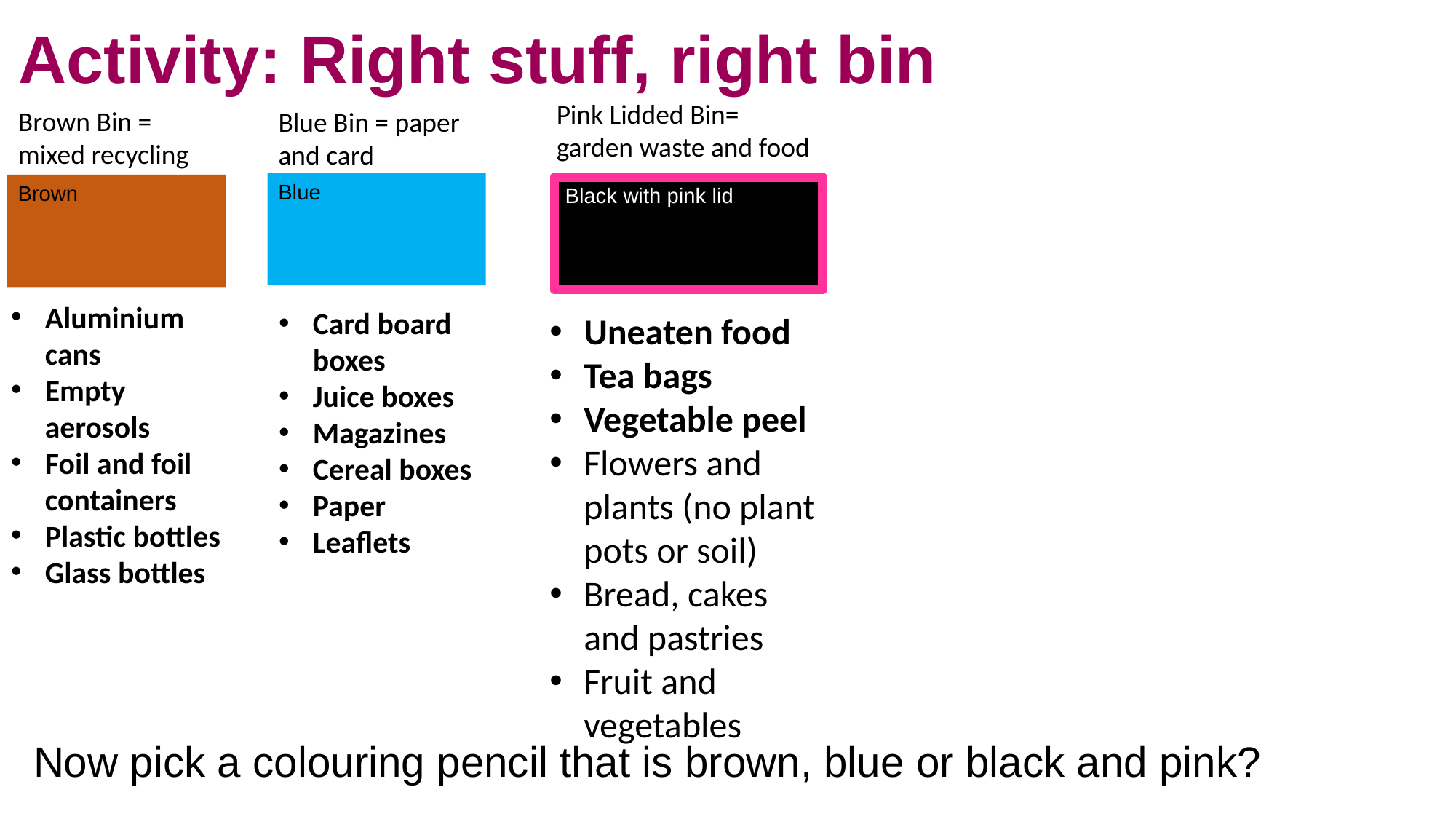

# Activity: Right stuff, right bin
Pink Lidded Bin= garden waste and food

Brown Bin = mixed recycling

Blue Bin = paper and card

Blue

Brown

Black with pink lid

Aluminium cans
Empty aerosols
Foil and foil containers
Plastic bottles
Glass bottles
Card board boxes
Juice boxes
Magazines
Cereal boxes
Paper
Leaflets
Uneaten food
Tea bags
Vegetable peel
Flowers and plants (no plant pots or soil)
Bread, cakes and pastries
Fruit and vegetables

Now pick a colouring pencil that is brown, blue or black and pink?